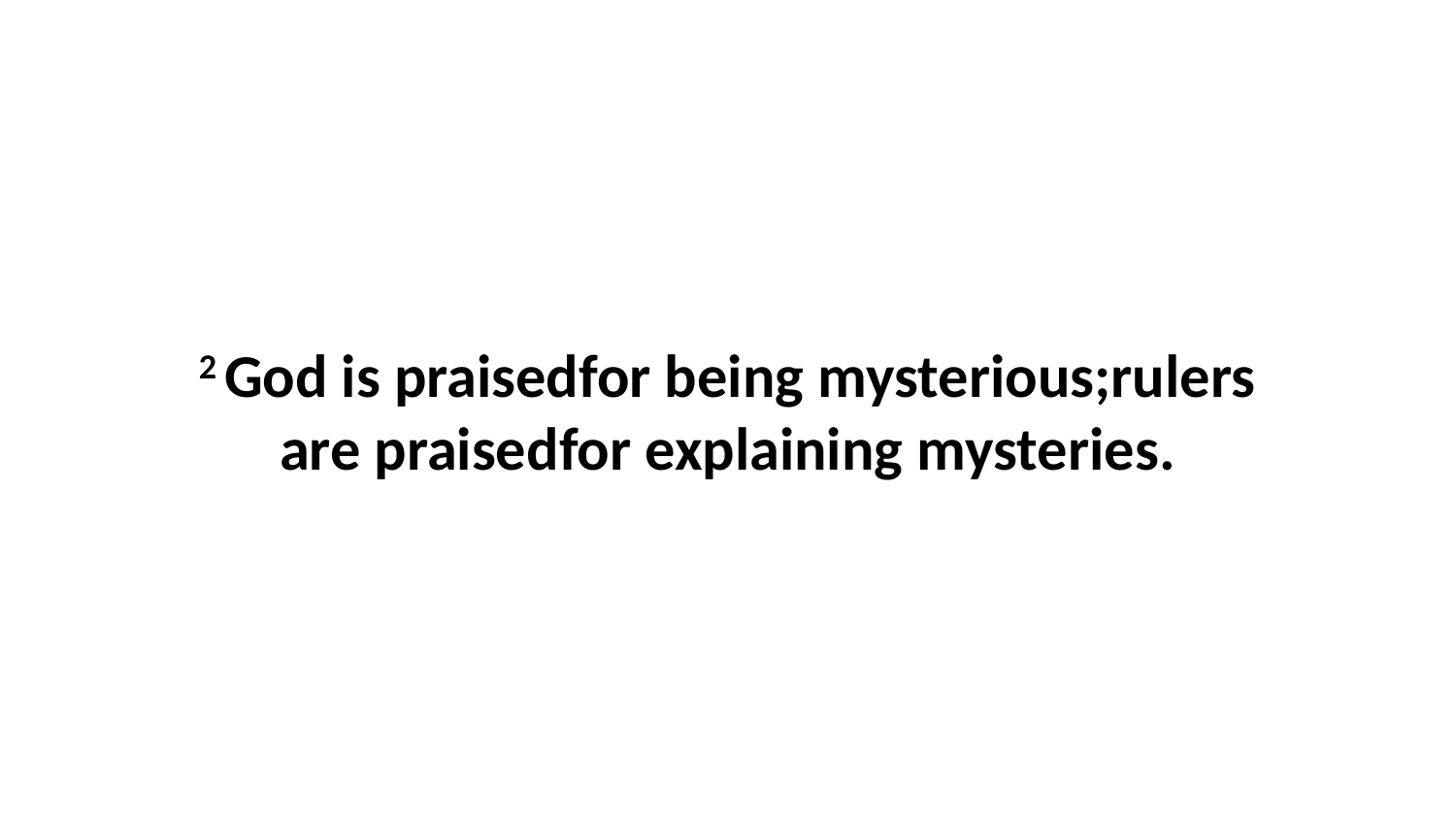

2 God is praisedfor being mysterious;rulers are praisedfor explaining mysteries.